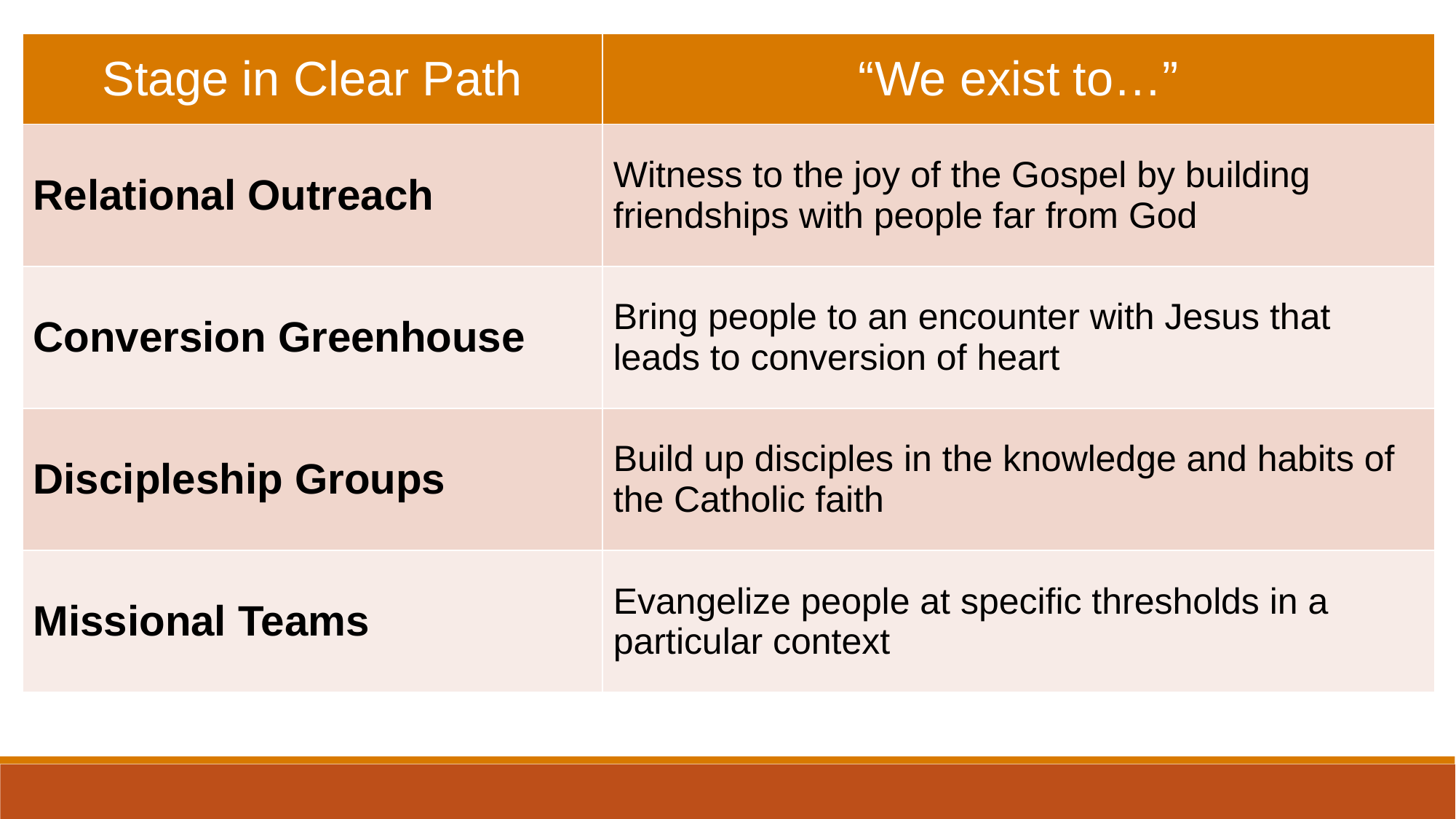

| Stage in Clear Path | “We exist to…” |
| --- | --- |
| Relational Outreach | Witness to the joy of the Gospel by building friendships with people far from God |
| Conversion Greenhouse | Bring people to an encounter with Jesus that leads to conversion of heart |
| Discipleship Groups | Build up disciples in the knowledge and habits of the Catholic faith |
| Missional Teams | Evangelize people at specific thresholds in a particular context |